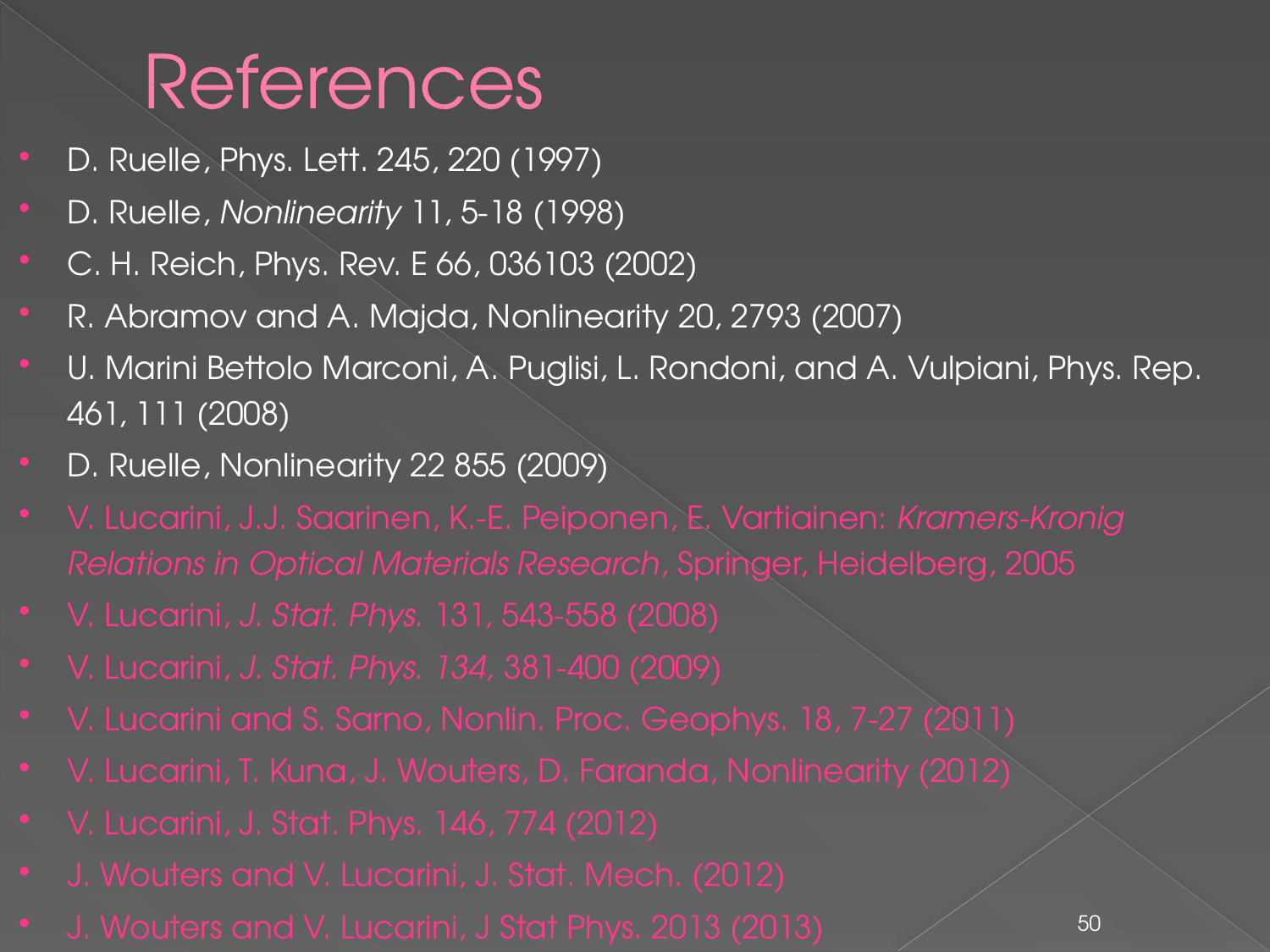

# References
D. Ruelle, Phys. Lett. 245, 220 (1997)
D. Ruelle, Nonlinearity 11, 5-18 (1998)
C. H. Reich, Phys. Rev. E 66, 036103 (2002)
R. Abramov and A. Majda, Nonlinearity 20, 2793 (2007)
U. Marini Bettolo Marconi, A. Puglisi, L. Rondoni, and A. Vulpiani, Phys. Rep. 461, 111 (2008)
D. Ruelle, Nonlinearity 22 855 (2009)
V. Lucarini, J.J. Saarinen, K.-E. Peiponen, E. Vartiainen: Kramers-Kronig Relations in Optical Materials Research, Springer, Heidelberg, 2005
V. Lucarini, J. Stat. Phys. 131, 543-558 (2008)
V. Lucarini, J. Stat. Phys. 134, 381-400 (2009)
V. Lucarini and S. Sarno, Nonlin. Proc. Geophys. 18, 7-27 (2011)
V. Lucarini, T. Kuna, J. Wouters, D. Faranda, Nonlinearity (2012)
V. Lucarini, J. Stat. Phys. 146, 774 (2012)
J. Wouters and V. Lucarini, J. Stat. Mech. (2012)
J. Wouters and V. Lucarini, J Stat Phys. 2013 (2013)
50